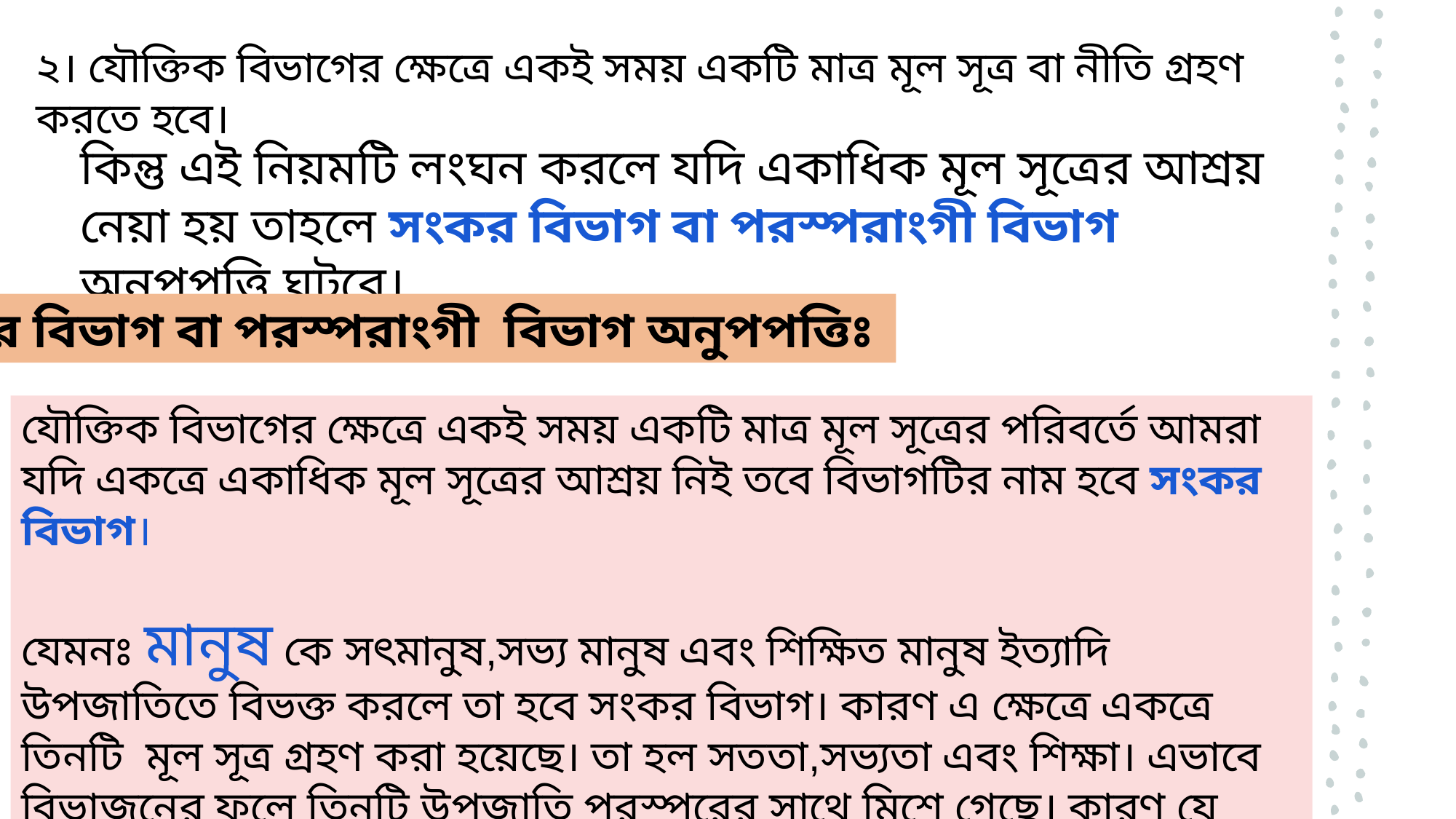

২। যৌক্তিক বিভাগের ক্ষেত্রে একই সময় একটি মাত্র মূল সূত্র বা নীতি গ্রহণ করতে হবে।

কিন্তু এই নিয়মটি লংঘন করলে যদি একাধিক মূল সূত্রের আশ্রয় নেয়া হয় তাহলে সংকর বিভাগ বা পরস্পরাংগী বিভাগ অনুপপত্তি ঘটবে।
সংকর বিভাগ বা পরস্পরাংগী  বিভাগ অনুপপত্তিঃ
যৌক্তিক বিভাগের ক্ষেত্রে একই সময় একটি মাত্র মূল সূত্রের পরিবর্তে আমরা যদি একত্রে একাধিক মূল সূত্রের আশ্রয় নিই তবে বিভাগটির নাম হবে সংকর বিভাগ।

যেমনঃ মানুষ কে সৎমানুষ,সভ্য মানুষ এবং শিক্ষিত মানুষ ইত্যাদি উপজাতিতে বিভক্ত করলে তা হবে সংকর বিভাগ। কারণ এ ক্ষেত্রে একত্রে তিনটি  মূল সূত্র গ্রহণ করা হয়েছে। তা হল সততা,সভ্যতা এবং শিক্ষা। এভাবে বিভাজনের ফলে তিনটি উপজাতি পরস্পরের সাথে মিশে গেছে। কারণ যে মানুষ সভ্য সে সৎ হতে পারে,  অসৎ হতে পারে আবার শিক্ষিত হতে পারে।